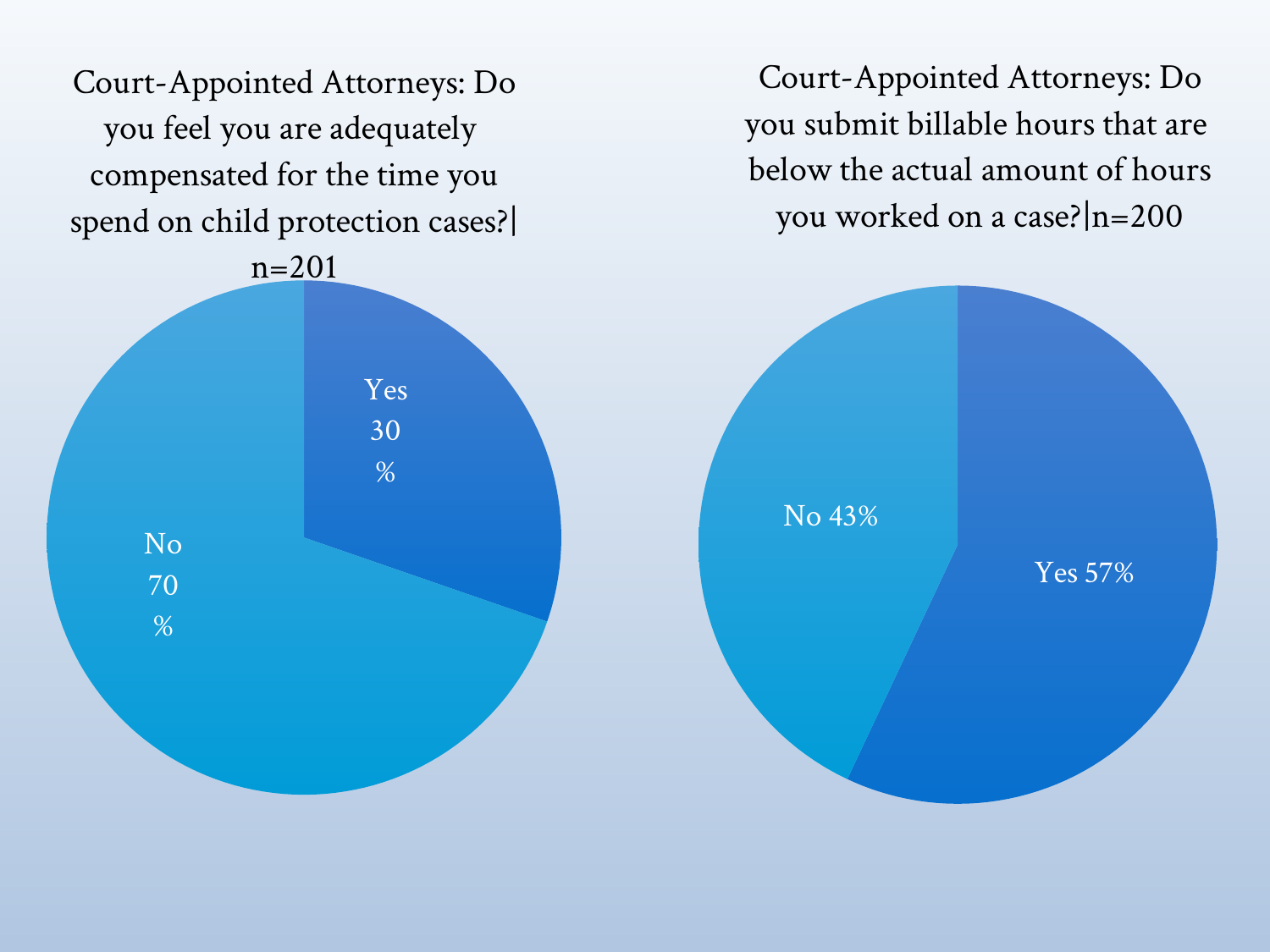

### Chart: Court-Appointed Attorneys: Do you submit billable hours that are below the actual amount of hours you worked on a case?|n=200

| Category | Do you submit billable hours that are below the actual amount of hours you worked on a case? |
|---|---|
| Yes | 0.57 |
| No | 0.43 |

### Chart: Court-Appointed Attorneys: Do you feel you are adequately compensated for the time you spend on child protection cases?|n=201

| Category | Do you feel you are adequately compensated for the time you spend on child protection cases?  |
|---|---|
| Yes | 0.303 |
| No | 0.697 |